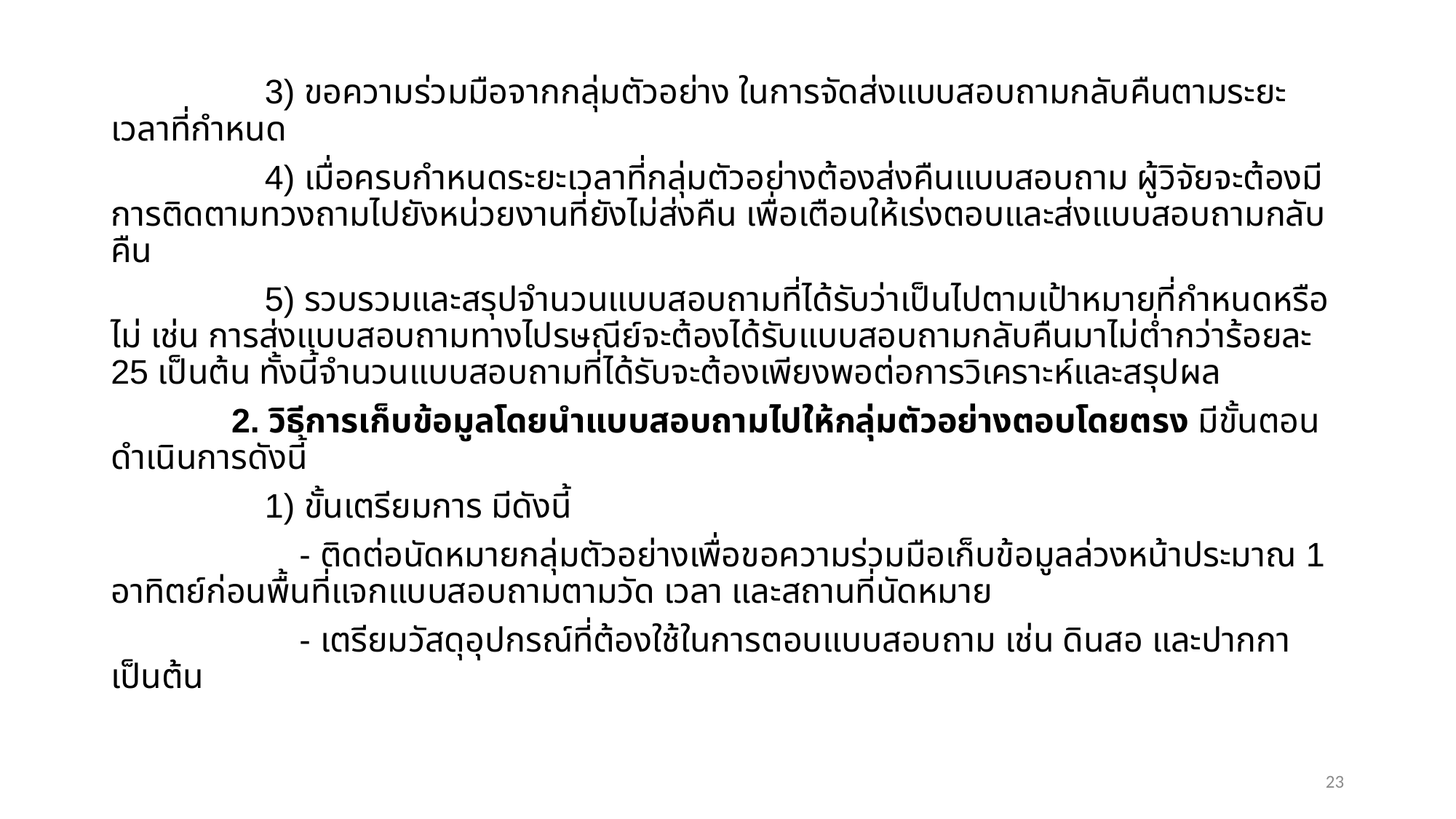

3) ขอความร่วมมือจากกลุ่มตัวอย่าง ในการจัดส่งแบบสอบถามกลับคืนตามระยะเวลาที่กำหนด
4) เมื่อครบกำหนดระยะเวลาที่กลุ่มตัวอย่างต้องส่งคืนแบบสอบถาม ผู้วิจัยจะต้องมีการติดตามทวงถามไปยังหน่วยงานที่ยังไม่ส่งคืน เพื่อเตือนให้เร่งตอบและส่งแบบสอบถามกลับคืน
5) รวบรวมและสรุปจำนวนแบบสอบถามที่ได้รับว่าเป็นไปตามเป้าหมายที่กำหนดหรือไม่ เช่น การส่งแบบสอบถามทางไปรษณีย์จะต้องได้รับแบบสอบถามกลับคืนมาไม่ต่ำกว่าร้อยละ 25 เป็นต้น ทั้งนี้จำนวนแบบสอบถามที่ได้รับจะต้องเพียงพอต่อการวิเคราะห์และสรุปผล
2. วิธีการเก็บข้อมูลโดยนำแบบสอบถามไปให้กลุ่มตัวอย่างตอบโดยตรง มีขั้นตอนดำเนินการดังนี้
1) ขั้นเตรียมการ มีดังนี้
- ติดต่อนัดหมายกลุ่มตัวอย่างเพื่อขอความร่วมมือเก็บข้อมูลล่วงหน้าประมาณ 1 อาทิตย์ก่อนพื้นที่แจกแบบสอบถามตามวัด เวลา และสถานที่นัดหมาย
- เตรียมวัสดุอุปกรณ์ที่ต้องใช้ในการตอบแบบสอบถาม เช่น ดินสอ และปากกา เป็นต้น
23